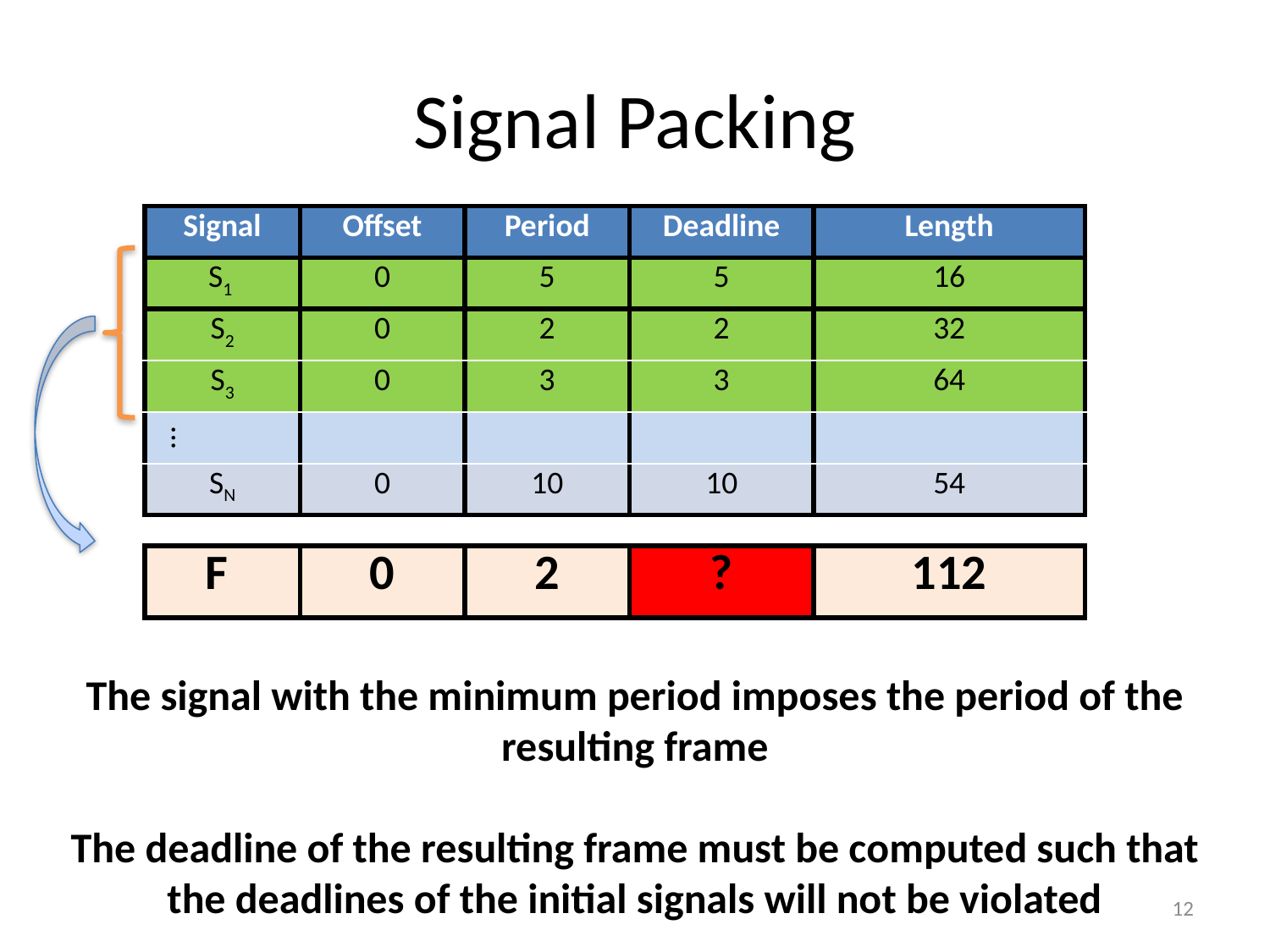

# Signal Packing
| Signal | Offset | Period | Deadline | Length |
| --- | --- | --- | --- | --- |
| S1 | 0 | 5 | 5 | 16 |
| S2 | 0 | 2 | 2 | 32 |
| S3 | 0 | 3 | 3 | 64 |
| … |  |  |  |  |
| SN | 0 | 10 | 10 | 54 |

| F | 0 | 2 | ? | 112 |
| --- | --- | --- | --- | --- |
The signal with the minimum period imposes the period of the resulting frame

The deadline of the resulting frame must be computed such that the deadlines of the initial signals will not be violated
12